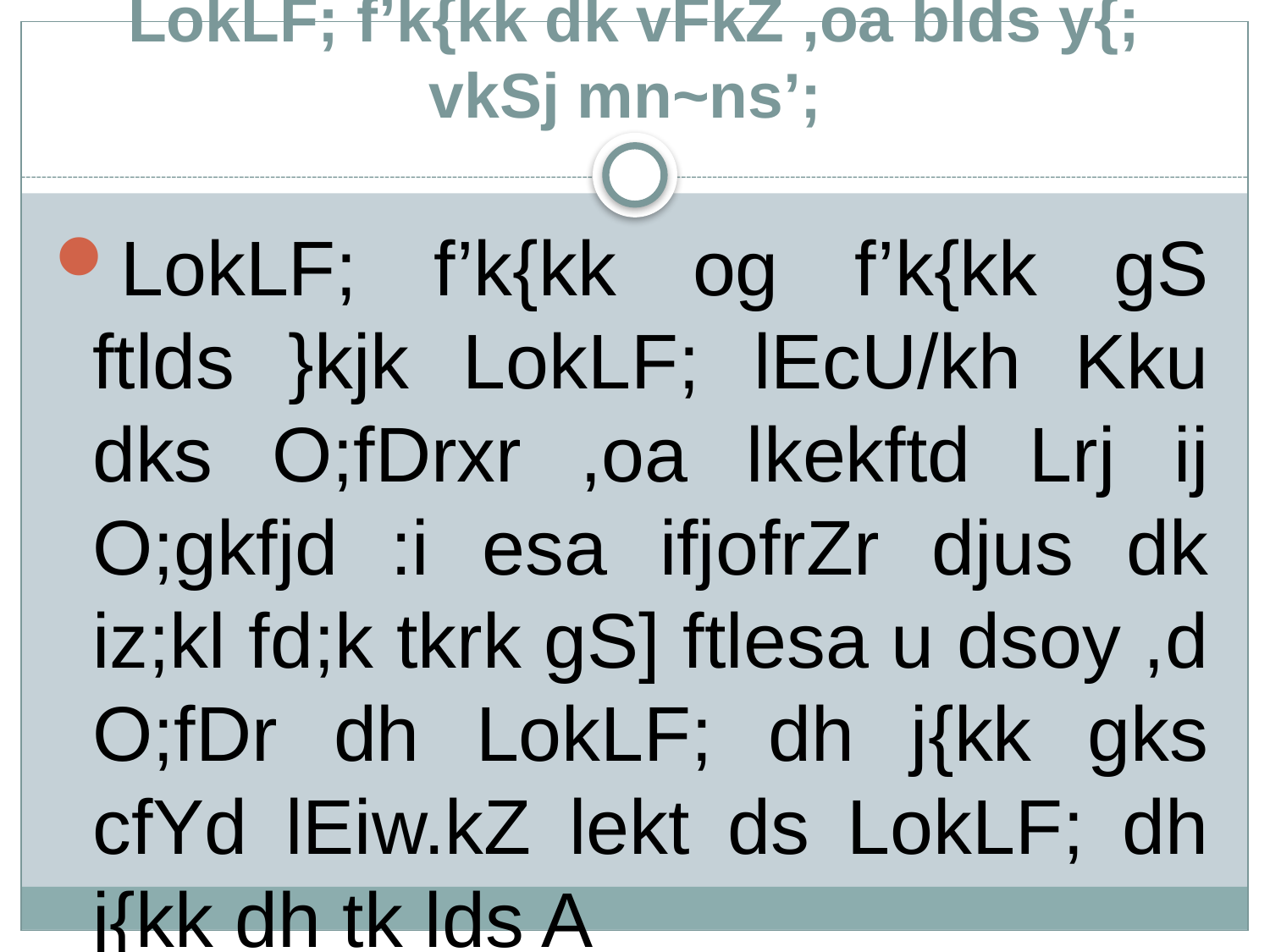

# LokLF; f’k{kk dk vFkZ ,oa blds y{; vkSj mn~ns’;
LokLF; f’k{kk og f’k{kk gS ftlds }kjk LokLF; lEcU/kh Kku dks O;fDrxr ,oa lkekftd Lrj ij O;gkfjd :i esa ifjofrZr djus dk iz;kl fd;k tkrk gS] ftlesa u dsoy ,d O;fDr dh LokLF; dh j{kk gks cfYd lEiw.kZ lekt ds LokLF; dh j{kk dh tk lds A